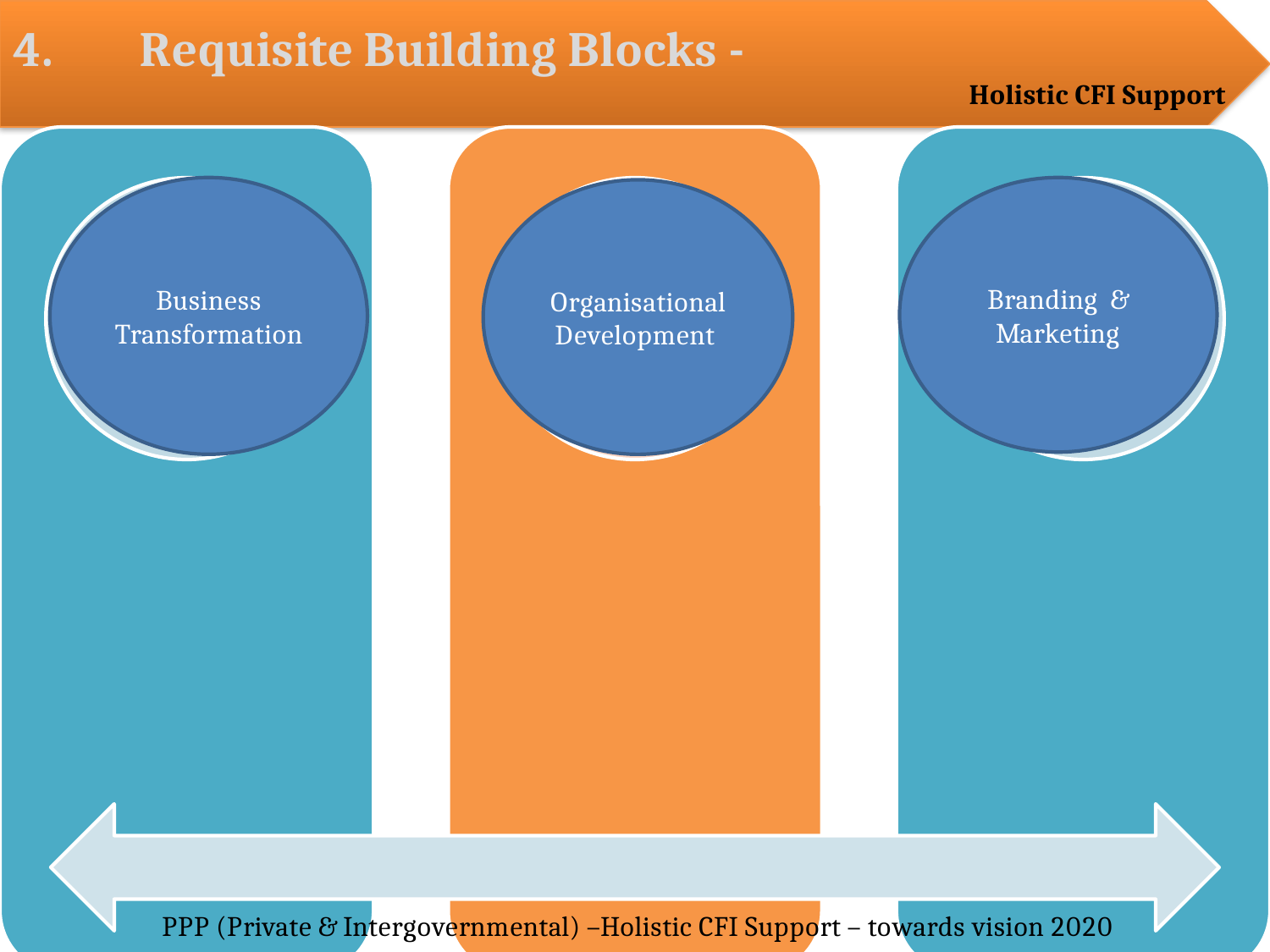

4.	Requisite Building Blocks -
 Holistic CFI Support

Business Transformation
Branding  & Marketing
Organisational Development
PPP (Private & Intergovernmental) –Holistic CFI Support – towards vision 2020